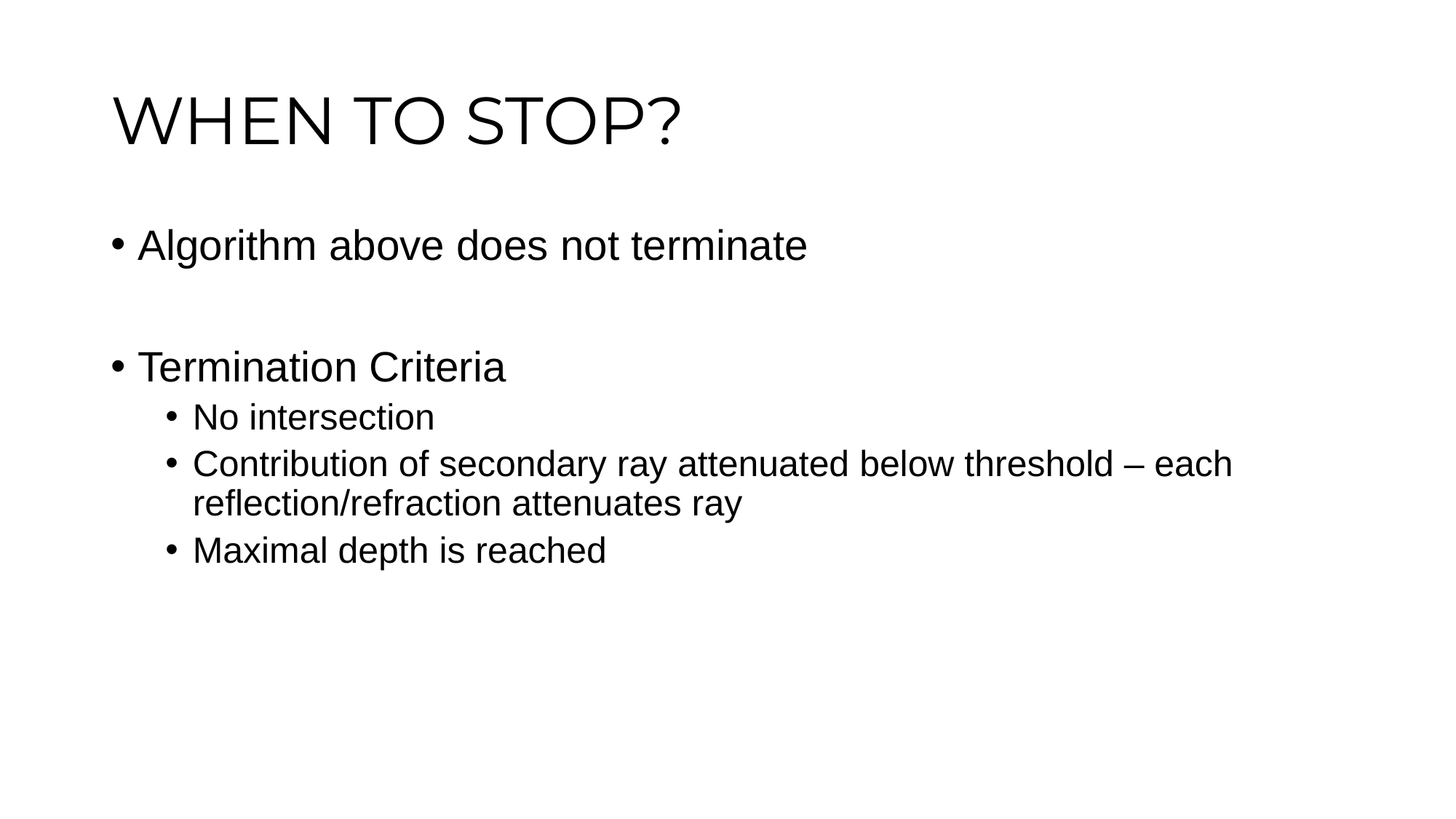

# when to stop?
Algorithm above does not terminate

Termination Criteria
No intersection
Contribution of secondary ray attenuated below threshold – each reflection/refraction attenuates ray
Maximal depth is reached